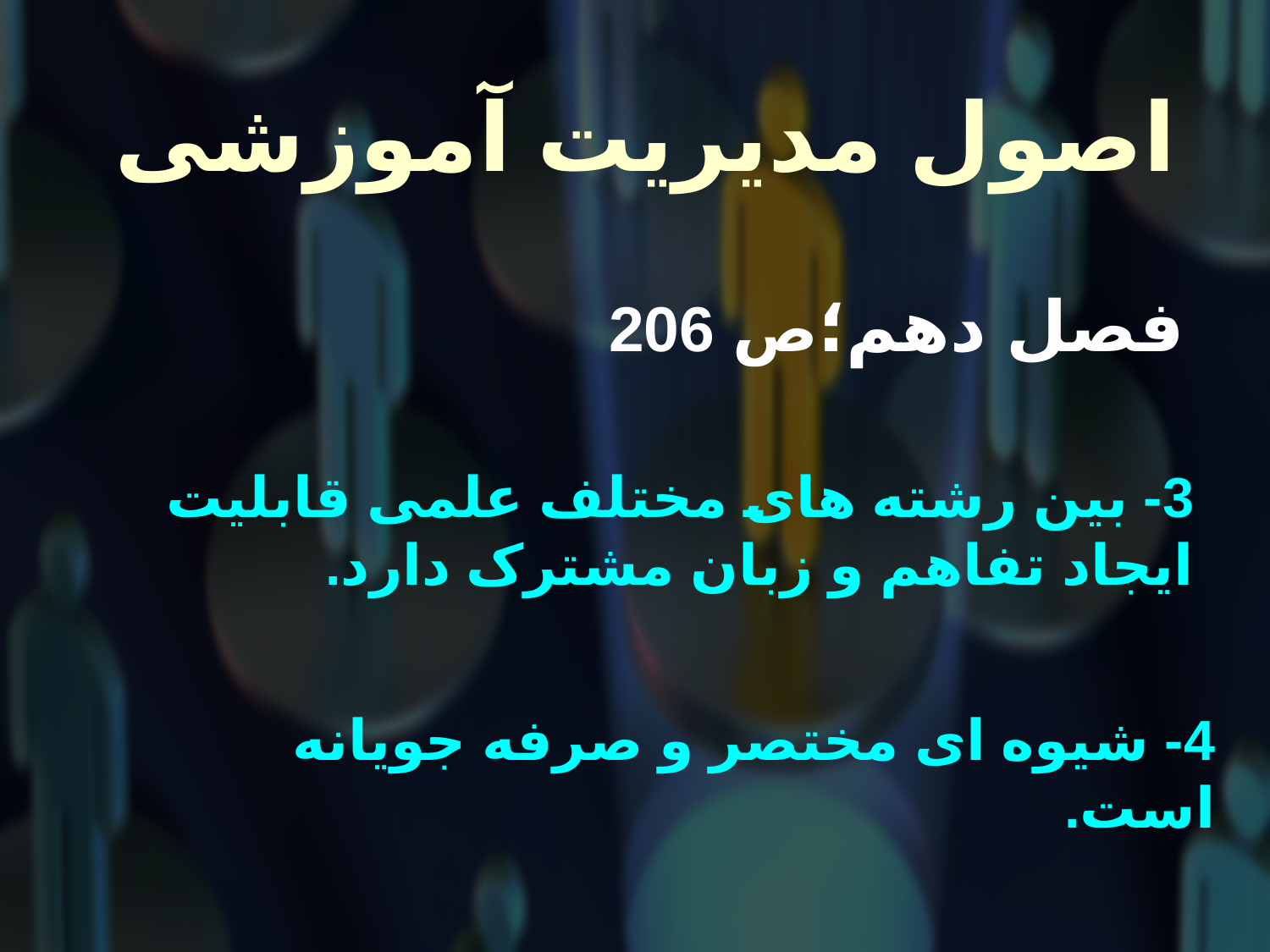

# اصول مدیریت آموزشی
 فصل دهم؛ص 206

3- بین رشته های مختلف علمی قابلیت ایجاد تفاهم و زبان مشترک دارد.
4- شیوه ای مختصر و صرفه جویانه است.